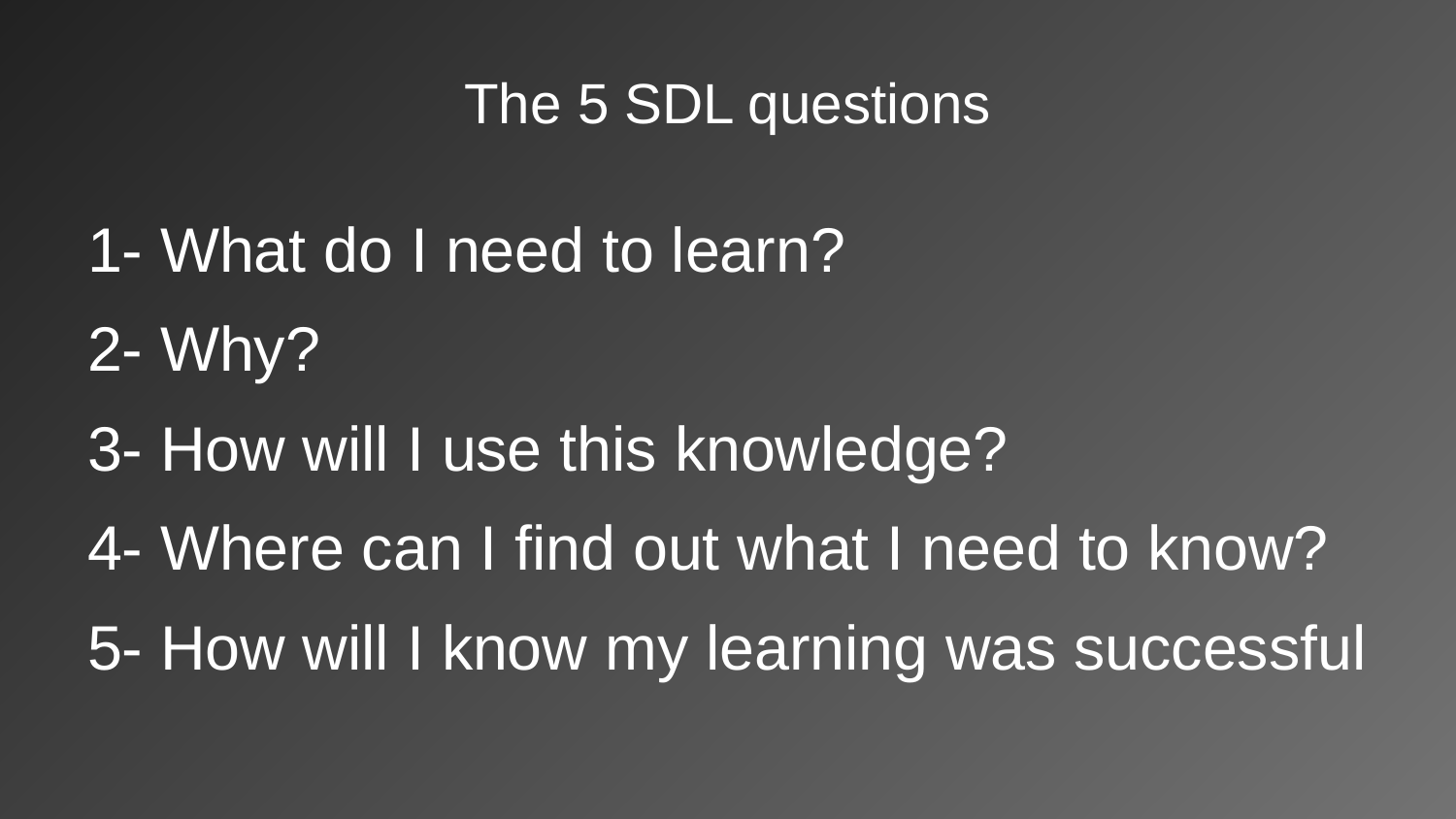

# The 5 SDL questions
1- What do I need to learn?
2- Why?
3- How will I use this knowledge?
4- Where can I find out what I need to know?
5- How will I know my learning was successful